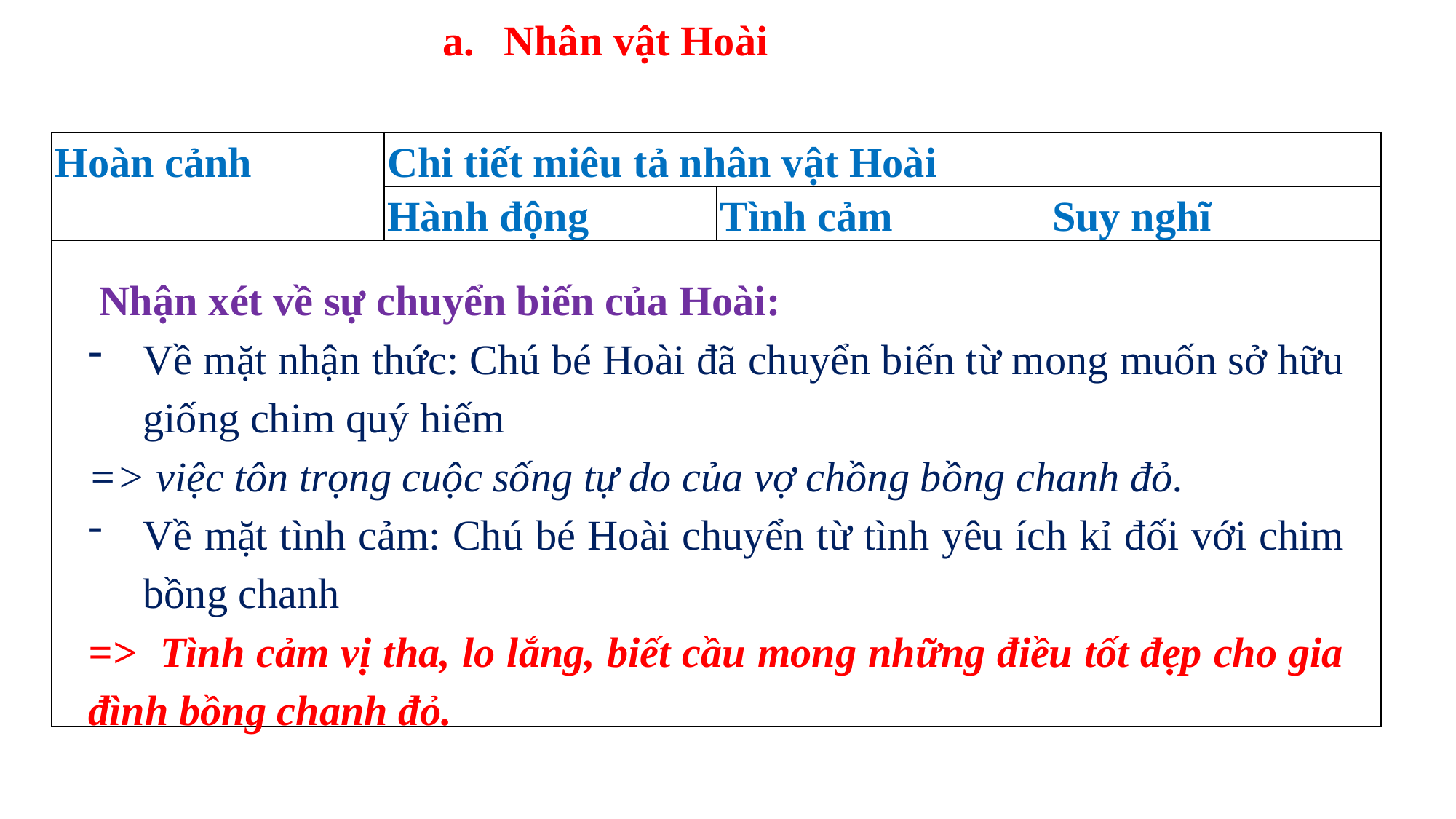

Nhân vật Hoài
| Hoàn cảnh | Chi tiết miêu tả nhân vật Hoài |  |  |
| --- | --- | --- | --- |
|  | Hành động | Tình cảm | Suy nghĩ |
|  |  |  |  |
 Nhận xét về sự chuyển biến của Hoài:
Về mặt nhận thức: Chú bé Hoài đã chuyển biến từ mong muốn sở hữu giống chim quý hiếm
=> việc tôn trọng cuộc sống tự do của vợ chồng bồng chanh đỏ.
Về mặt tình cảm: Chú bé Hoài chuyển từ tình yêu ích kỉ đối với chim bồng chanh
=>  Tình cảm vị tha, lo lắng, biết cầu mong những điều tốt đẹp cho gia đình bồng chanh đỏ.